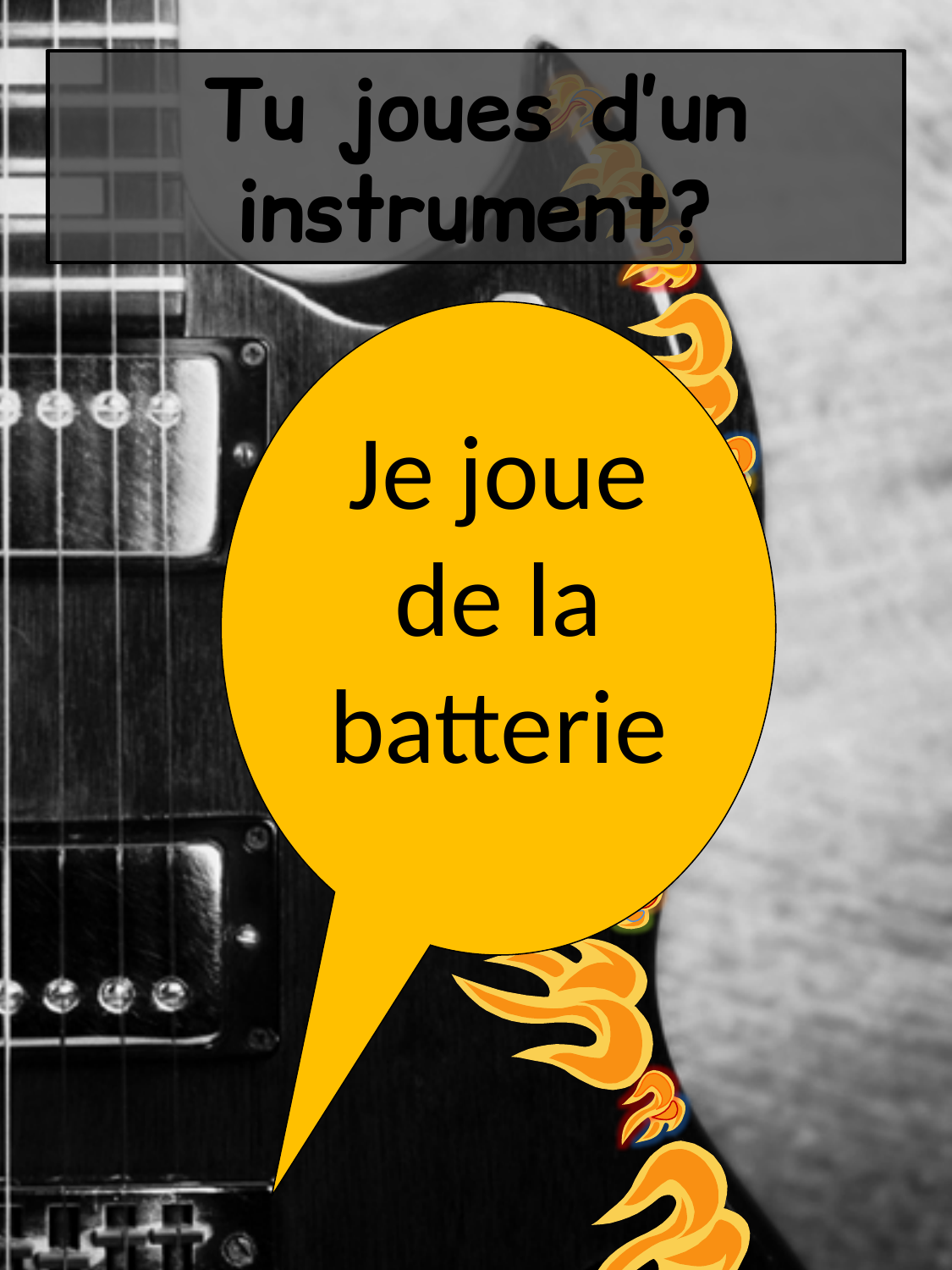

# Tu joues d’un instrument?
Je joue de la batterie